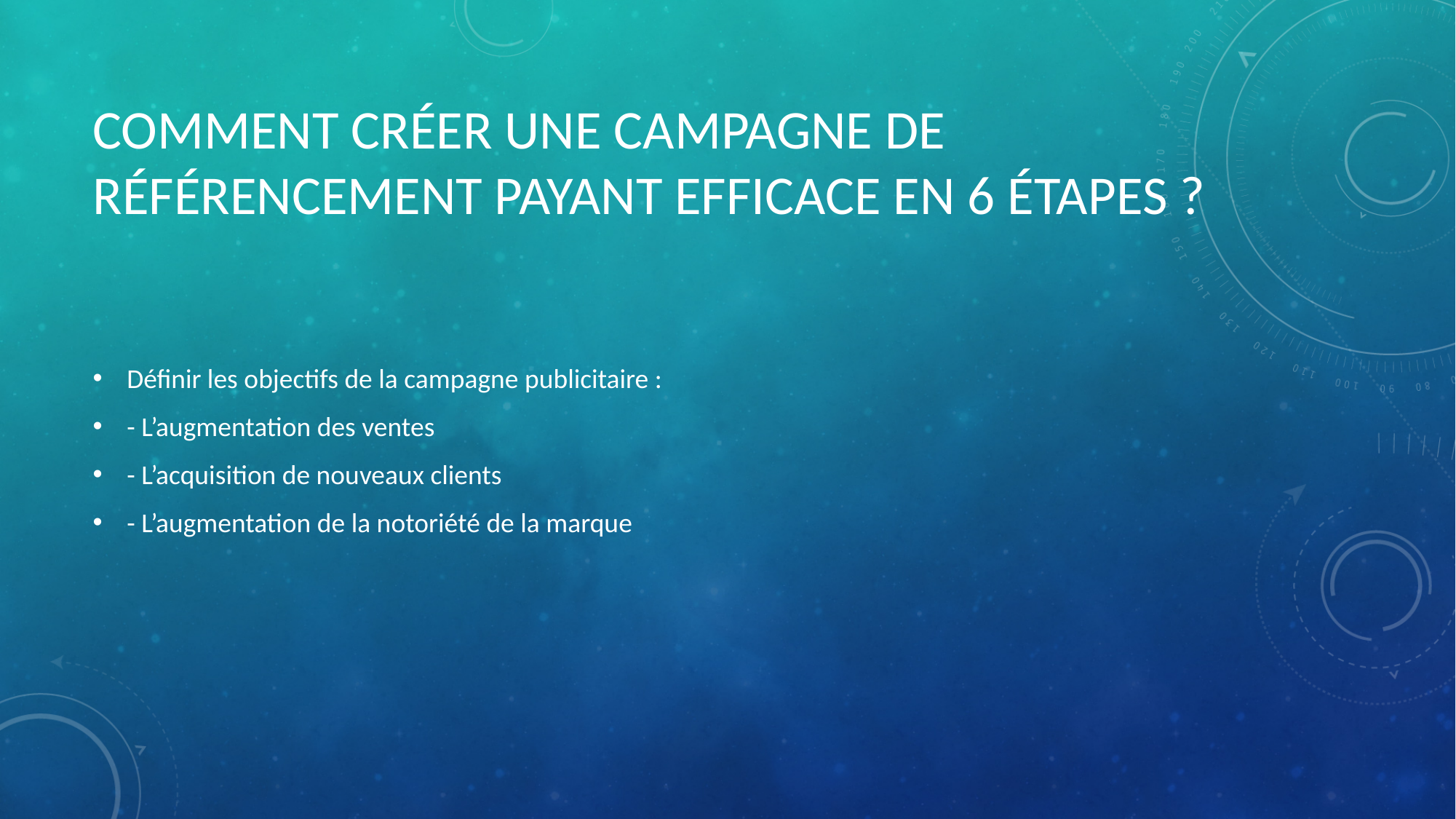

# Comment créer une campagne de référencement payant efficace en 6 étapes ?
Définir les objectifs de la campagne publicitaire :
- L’augmentation des ventes
- L’acquisition de nouveaux clients
- L’augmentation de la notoriété de la marque